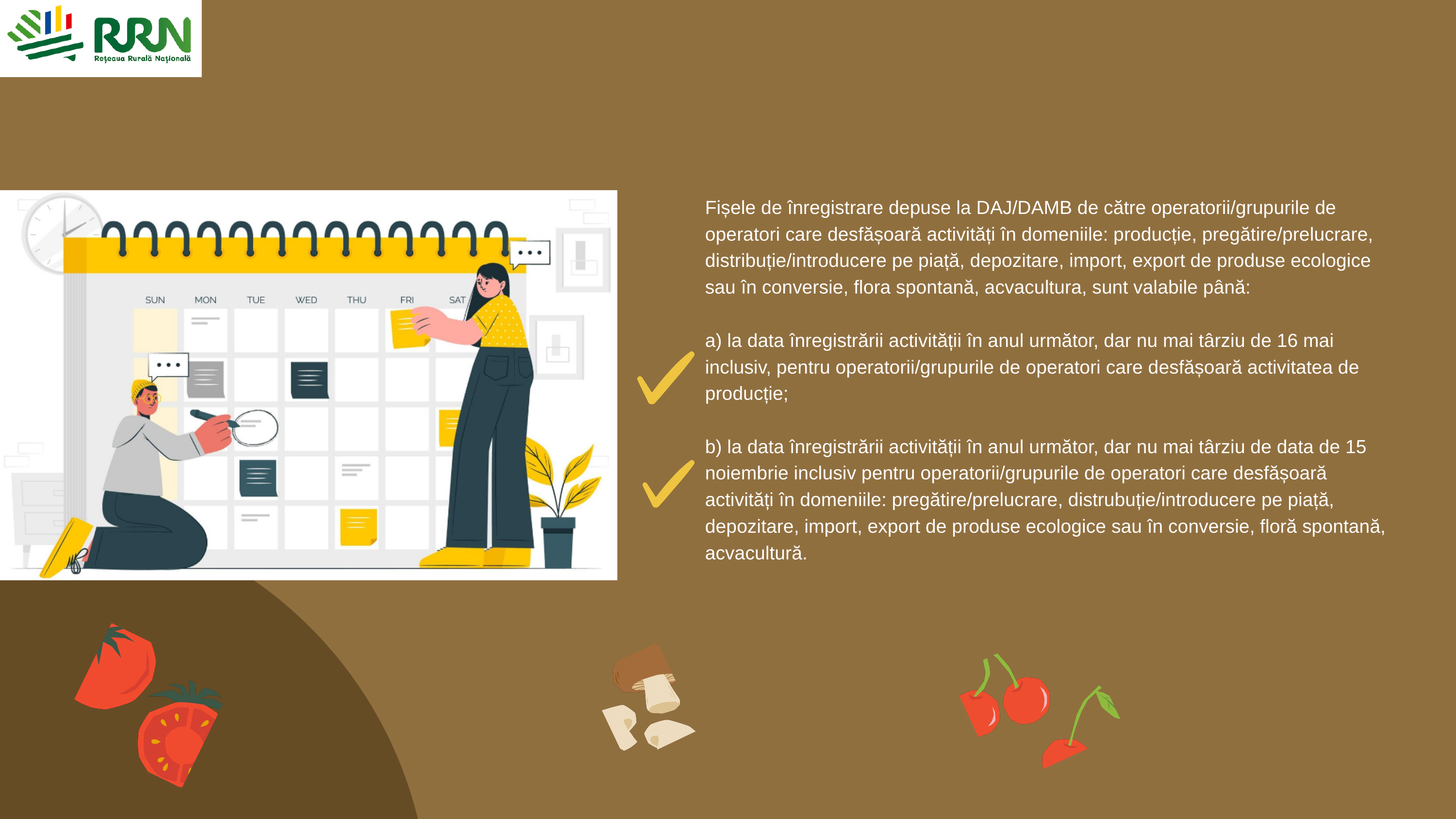

Fișele de înregistrare depuse la DAJ/DAMB de către operatorii/grupurile de operatori care desfășoară activități în domeniile: producție, pregătire/prelucrare, distribuție/introducere pe piață, depozitare, import, export de produse ecologice sau în conversie, flora spontană, acvacultura, sunt valabile până:

a) la data înregistrării activității în anul următor, dar nu mai târziu de 16 mai inclusiv, pentru operatorii/grupurile de operatori care desfășoară activitatea de producție;

b) la data înregistrării activității în anul următor, dar nu mai târziu de data de 15 noiembrie inclusiv pentru operatorii/grupurile de operatori care desfășoară activități în domeniile: pregătire/prelucrare, distrubuție/introducere pe piață, depozitare, import, export de produse ecologice sau în conversie, floră spontană, acvacultură.